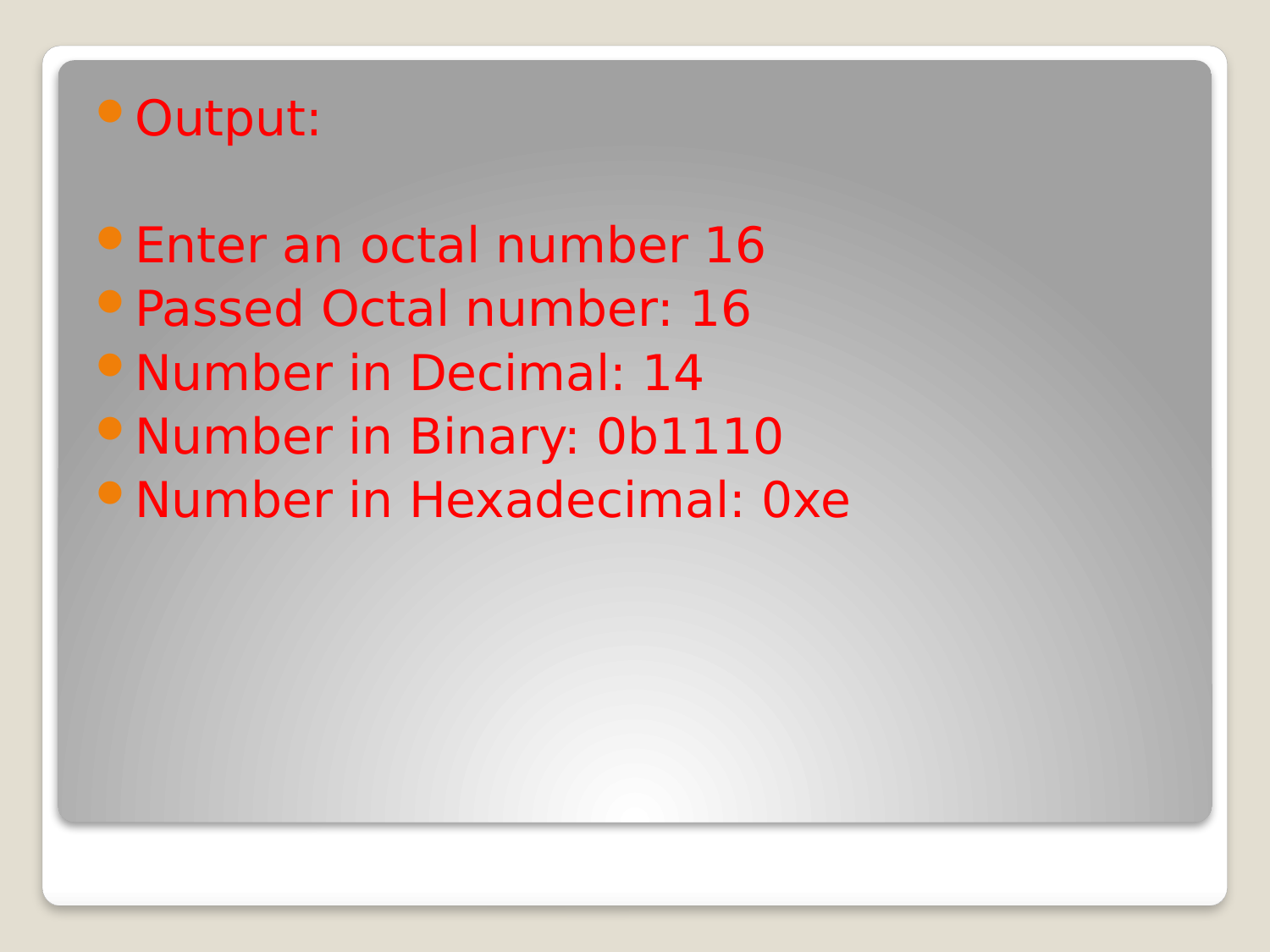

Output:

Enter an octal number 16
Passed Octal number: 16
Number in Decimal: 14
Number in Binary: 0b1110
Number in Hexadecimal: 0xe
#